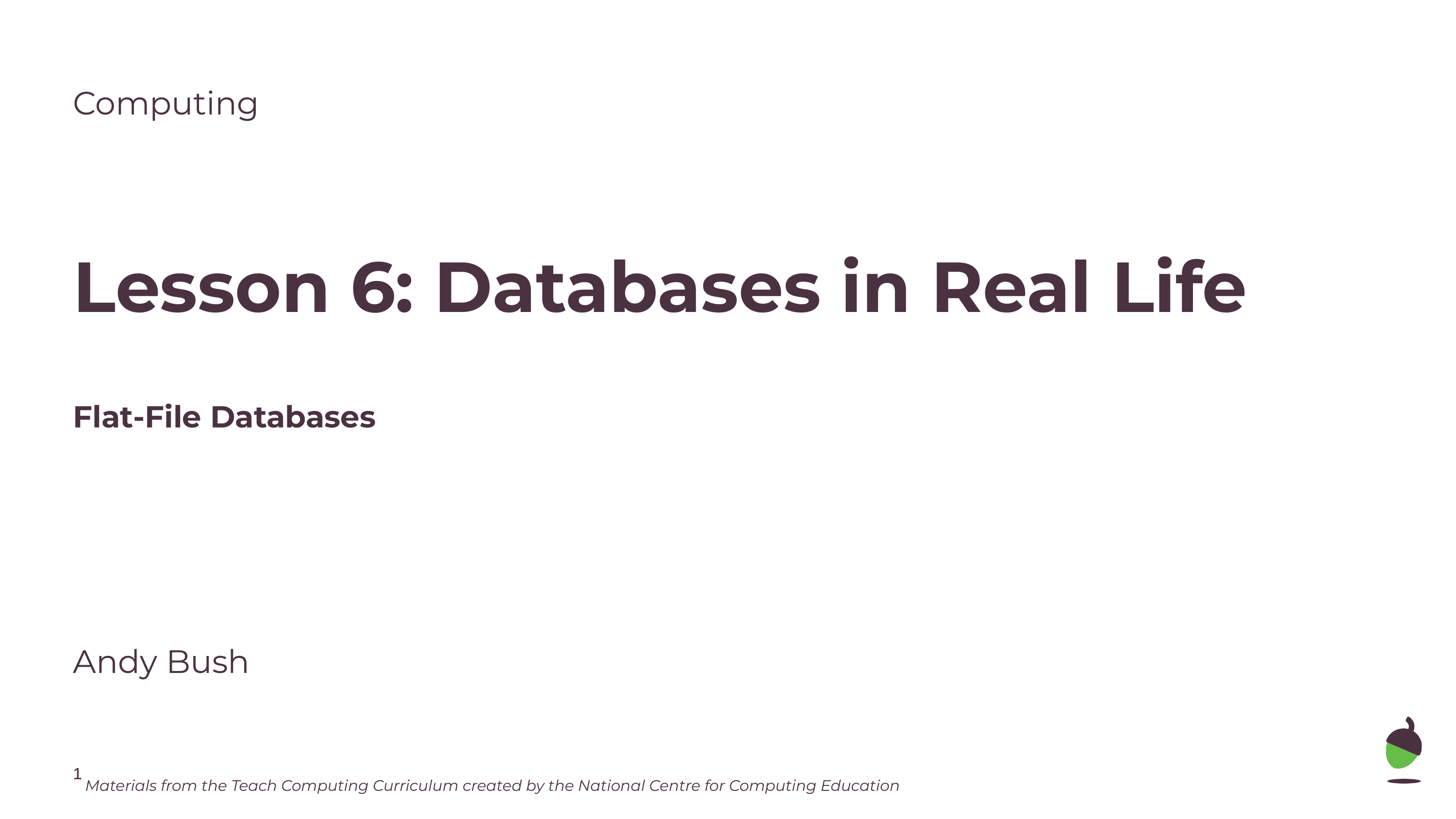

Computing
Lesson 6: Databases in Real Life

Flat-File Databases
Andy Bush

   Materials from the Teach Computing Curriculum created by the National Centre for Computing Education
1
1